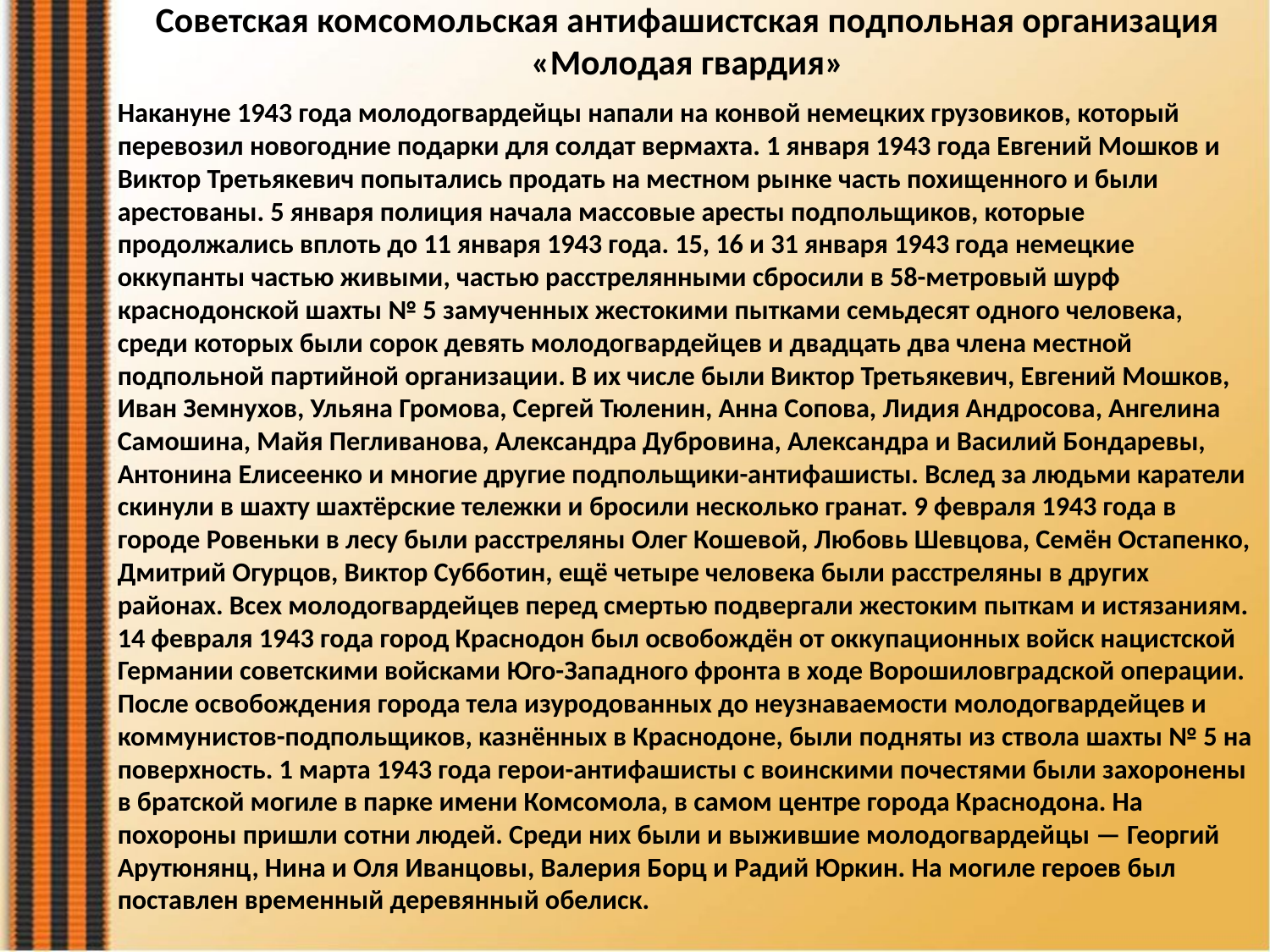

Советская комсомольская антифашистская подпольная организация «Молодая гвардия»
Накануне 1943 года молодогвардейцы напали на конвой немецких грузовиков, который перевозил новогодние подарки для солдат вермахта. 1 января 1943 года Евгений Мошков и Виктор Третьякевич попытались продать на местном рынке часть похищенного и были арестованы. 5 января полиция начала массовые аресты подпольщиков, которые продолжались вплоть до 11 января 1943 года. 15, 16 и 31 января 1943 года немецкие оккупанты частью живыми, частью расстрелянными сбросили в 58-метровый шурф краснодонской шахты № 5 замученных жестокими пытками семьдесят одного человека, среди которых были сорок девять молодогвардейцев и двадцать два члена местной подпольной партийной организации. В их числе были Виктор Третьякевич, Евгений Мошков, Иван Земнухов, Ульяна Громова, Сергей Тюленин, Анна Сопова, Лидия Андросова, Ангелина Самошина, Майя Пегливанова, Александра Дубровина, Александра и Василий Бондаревы, Антонина Елисеенко и многие другие подпольщики-антифашисты. Вслед за людьми каратели скинули в шахту шахтёрские тележки и бросили несколько гранат. 9 февраля 1943 года в городе Ровеньки в лесу были расстреляны Олег Кошевой, Любовь Шевцова, Семён Остапенко, Дмитрий Огурцов, Виктор Субботин, ещё четыре человека были расстреляны в других районах. Всех молодогвардейцев перед смертью подвергали жестоким пыткам и истязаниям. 14 февраля 1943 года город Краснодон был освобождён от оккупационных войск нацистской Германии советскими войсками Юго-Западного фронта в ходе Ворошиловградской операции.
После освобождения города тела изуродованных до неузнаваемости молодогвардейцев и коммунистов-подпольщиков, казнённых в Краснодоне, были подняты из ствола шахты № 5 на поверхность. 1 марта 1943 года герои-антифашисты с воинскими почестями были захоронены в братской могиле в парке имени Комсомола, в самом центре города Краснодона. На похороны пришли сотни людей. Среди них были и выжившие молодогвардейцы — Георгий Арутюнянц, Нина и Оля Иванцовы, Валерия Борц и Радий Юркин. На могиле героев был поставлен временный деревянный обелиск.